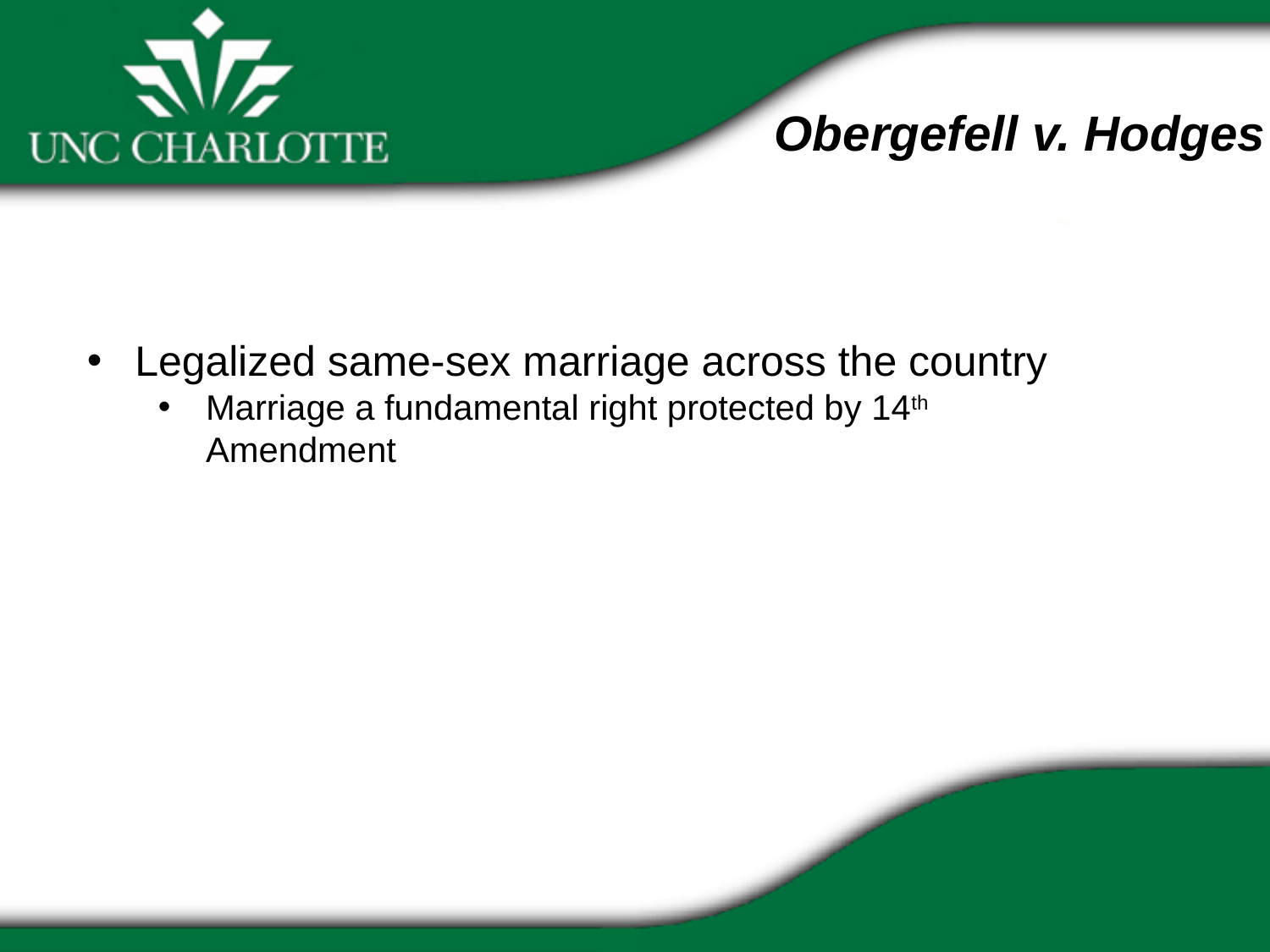

Obergefell v. Hodges
Legalized same-sex marriage across the country
Marriage a fundamental right protected by 14th Amendment